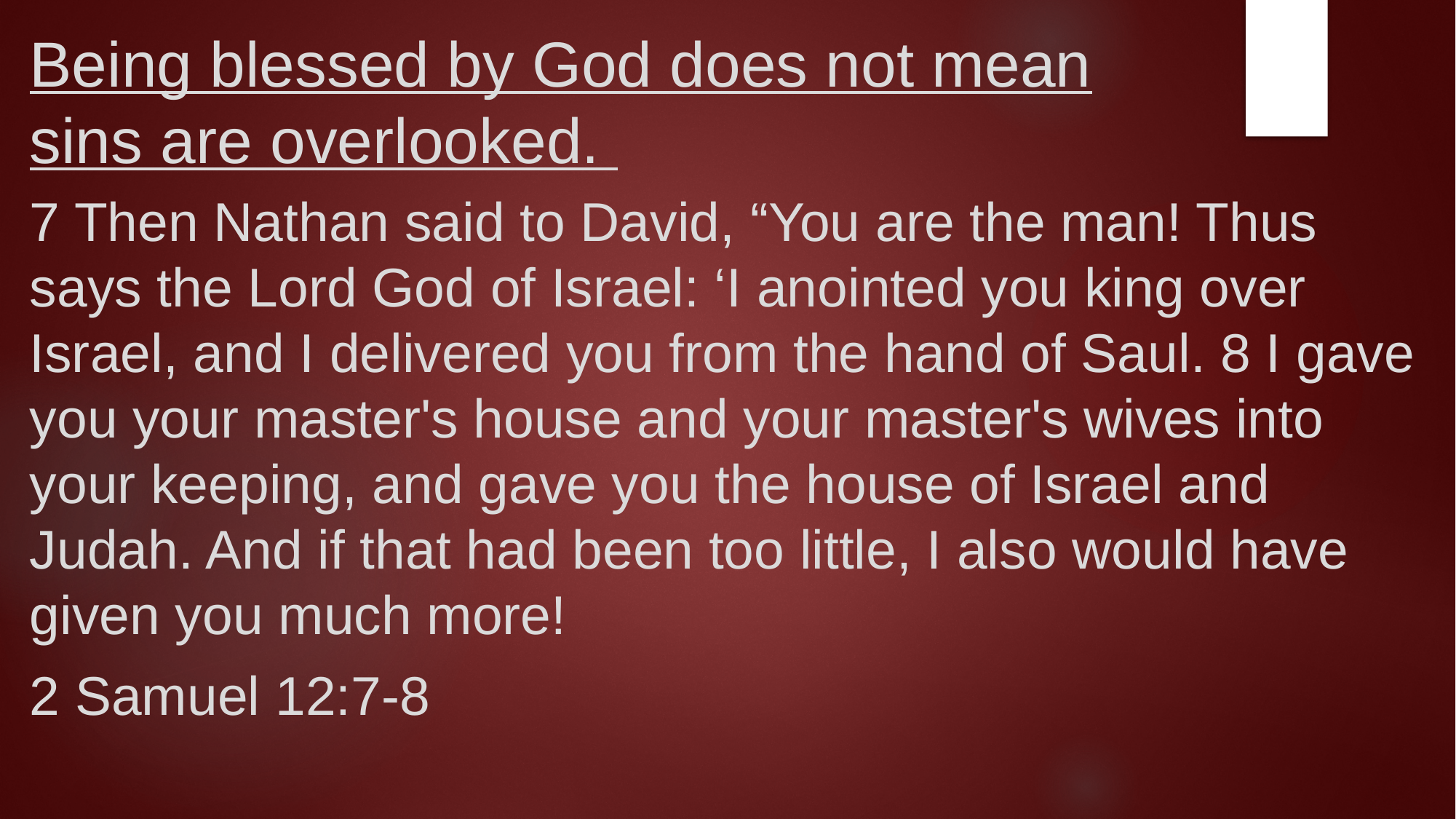

# Being blessed by God does not mean sins are overlooked.
7 Then Nathan said to David, “You are the man! Thus says the Lord God of Israel: ‘I anointed you king over Israel, and I delivered you from the hand of Saul. 8 I gave you your master's house and your master's wives into your keeping, and gave you the house of Israel and Judah. And if that had been too little, I also would have given you much more!
2 Samuel 12:7-8